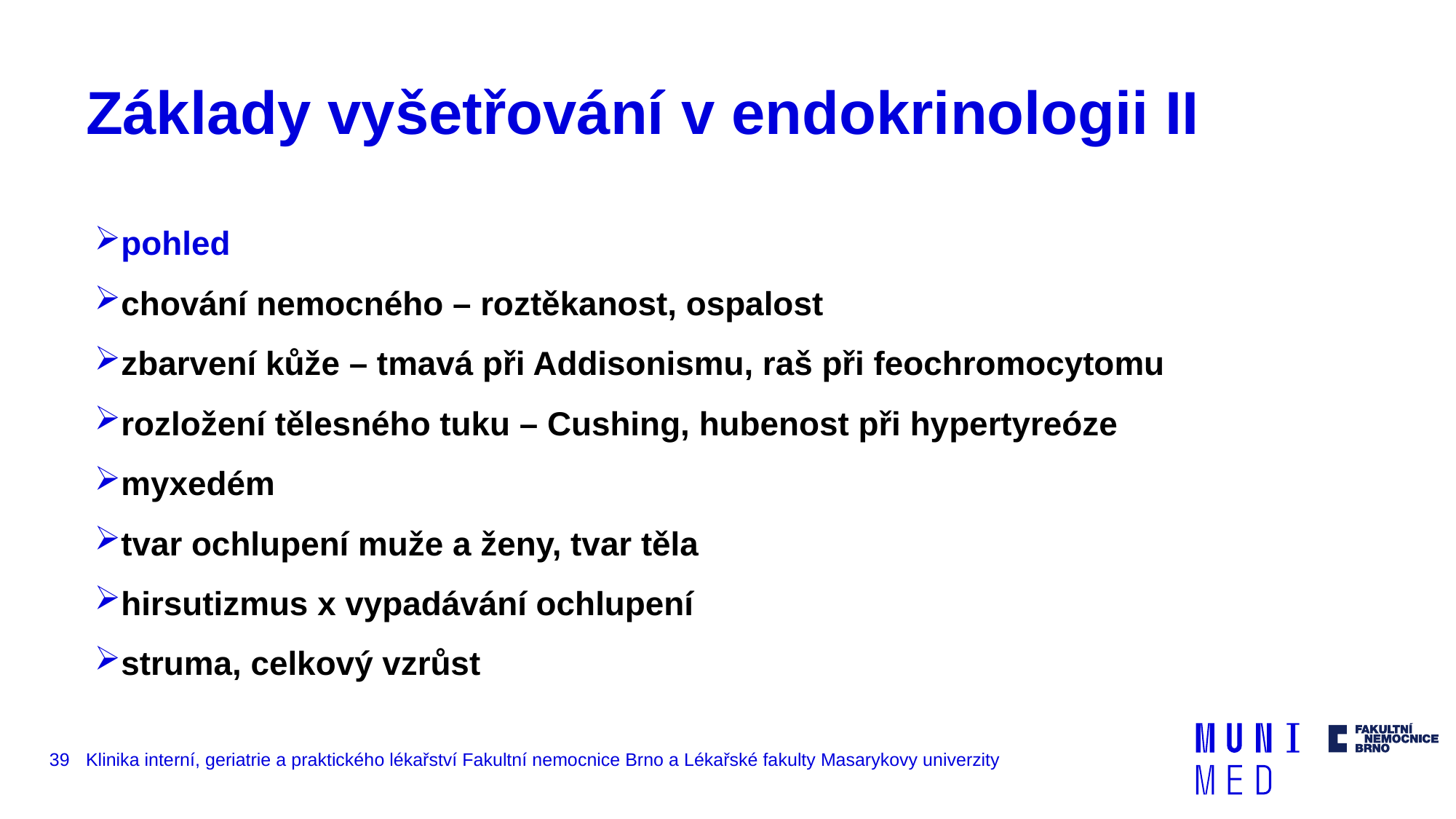

# Základy vyšetřování v endokrinologii II
pohled
chování nemocného – roztěkanost, ospalost
zbarvení kůže – tmavá při Addisonismu, raš při feochromocytomu
rozložení tělesného tuku – Cushing, hubenost při hypertyreóze
myxedém
tvar ochlupení muže a ženy, tvar těla
hirsutizmus x vypadávání ochlupení
struma, celkový vzrůst

39
Klinika interní, geriatrie a praktického lékařství Fakultní nemocnice Brno a Lékařské fakulty Masarykovy univerzity